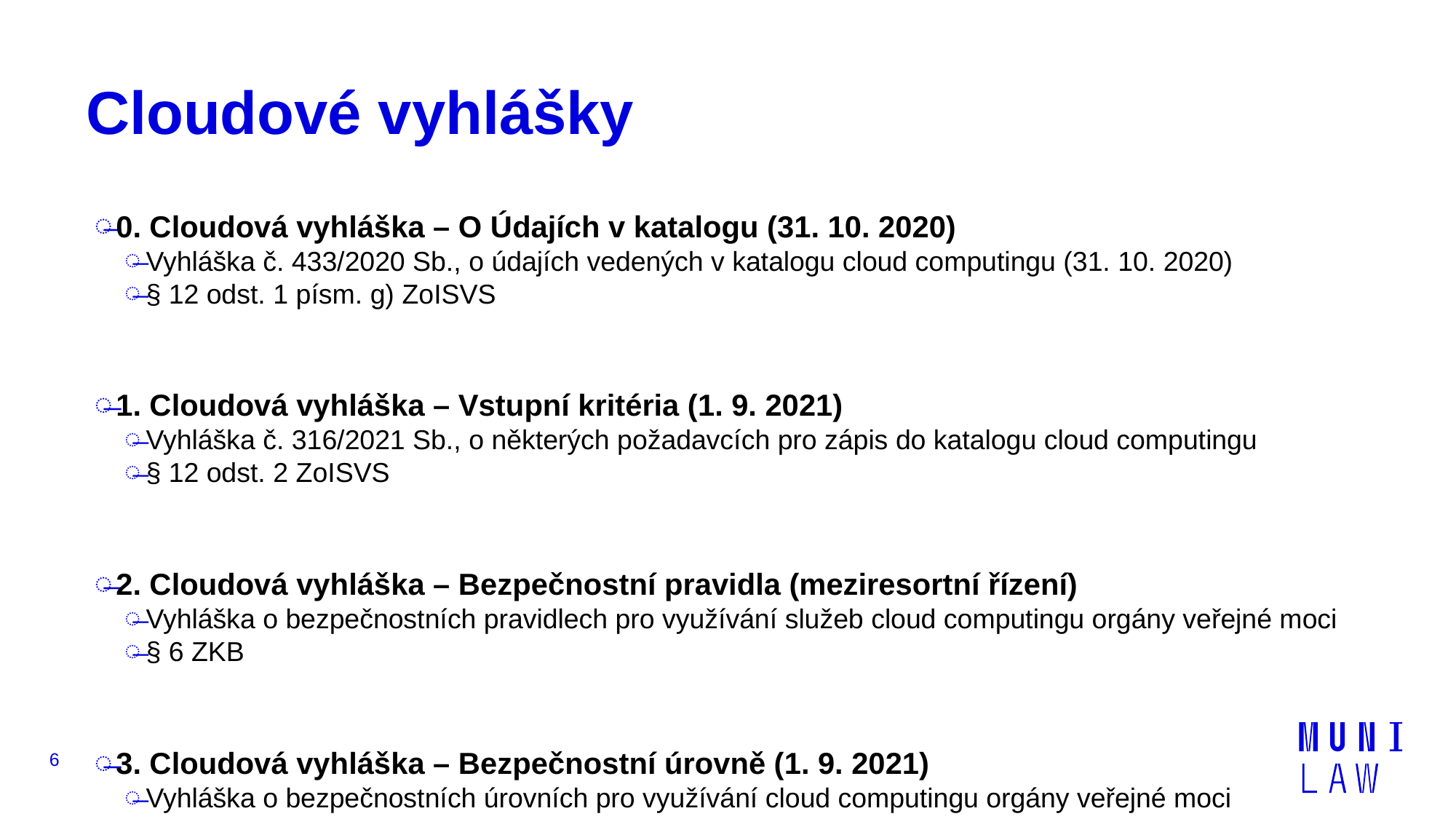

# Cloudové vyhlášky
0. Cloudová vyhláška – O Údajích v katalogu (31. 10. 2020)
Vyhláška č. 433/2020 Sb., o údajích vedených v katalogu cloud computingu (31. 10. 2020)
§ 12 odst. 1 písm. g) ZoISVS

1. Cloudová vyhláška – Vstupní kritéria (1. 9. 2021)
Vyhláška č. 316/2021 Sb., o některých požadavcích pro zápis do katalogu cloud computingu
§ 12 odst. 2 ZoISVS

2. Cloudová vyhláška – Bezpečnostní pravidla (meziresortní řízení)
Vyhláška o bezpečnostních pravidlech pro využívání služeb cloud computingu orgány veřejné moci
§ 6 ZKB

3. Cloudová vyhláška – Bezpečnostní úrovně (1. 9. 2021)
Vyhláška o bezpečnostních úrovních pro využívání cloud computingu orgány veřejné moci
§ 6 ZKB
6